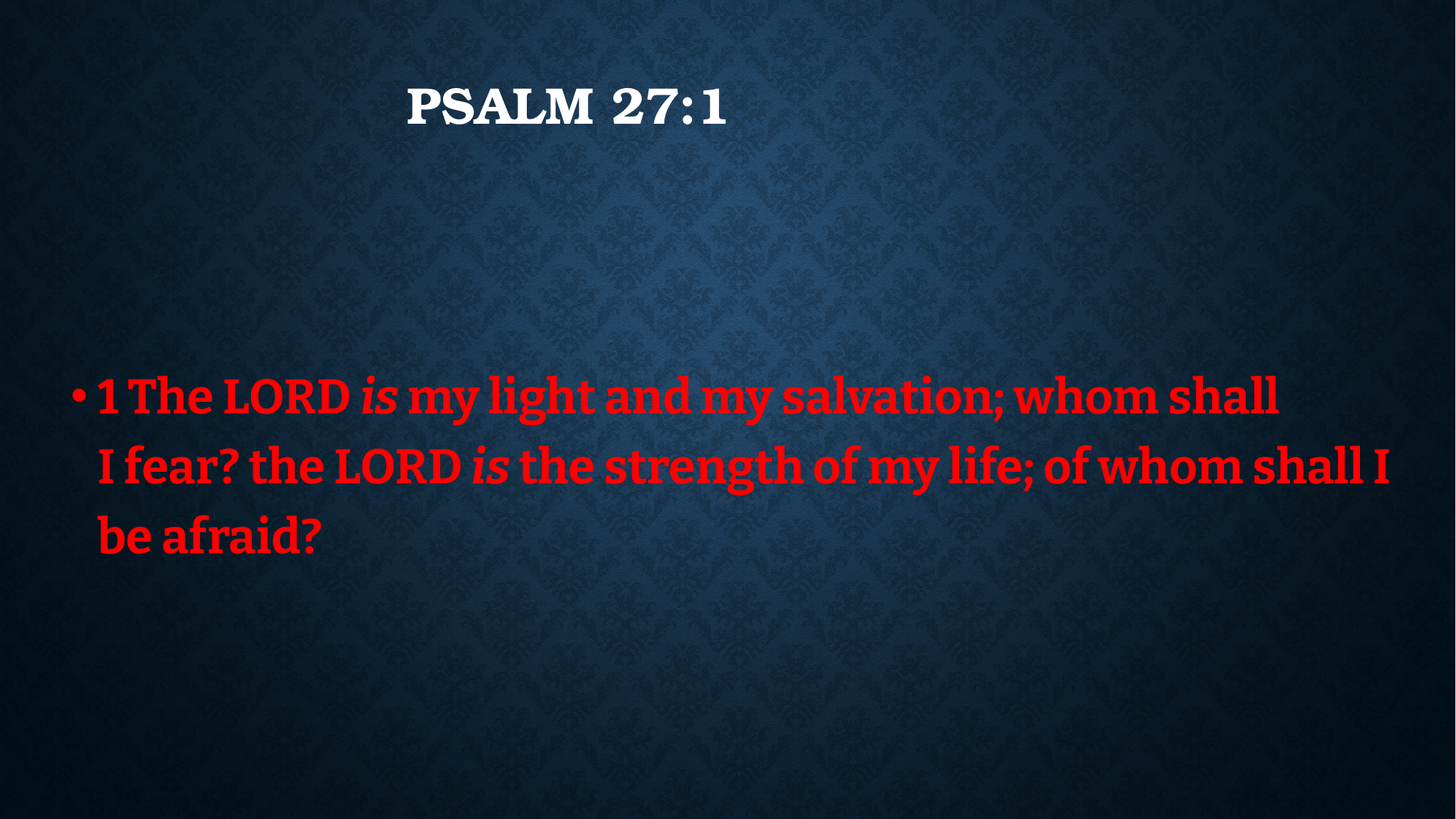

# Psalm 27:1
1 The Lord is my light and my salvation; whom shall I fear? the Lord is the strength of my life; of whom shall I be afraid?